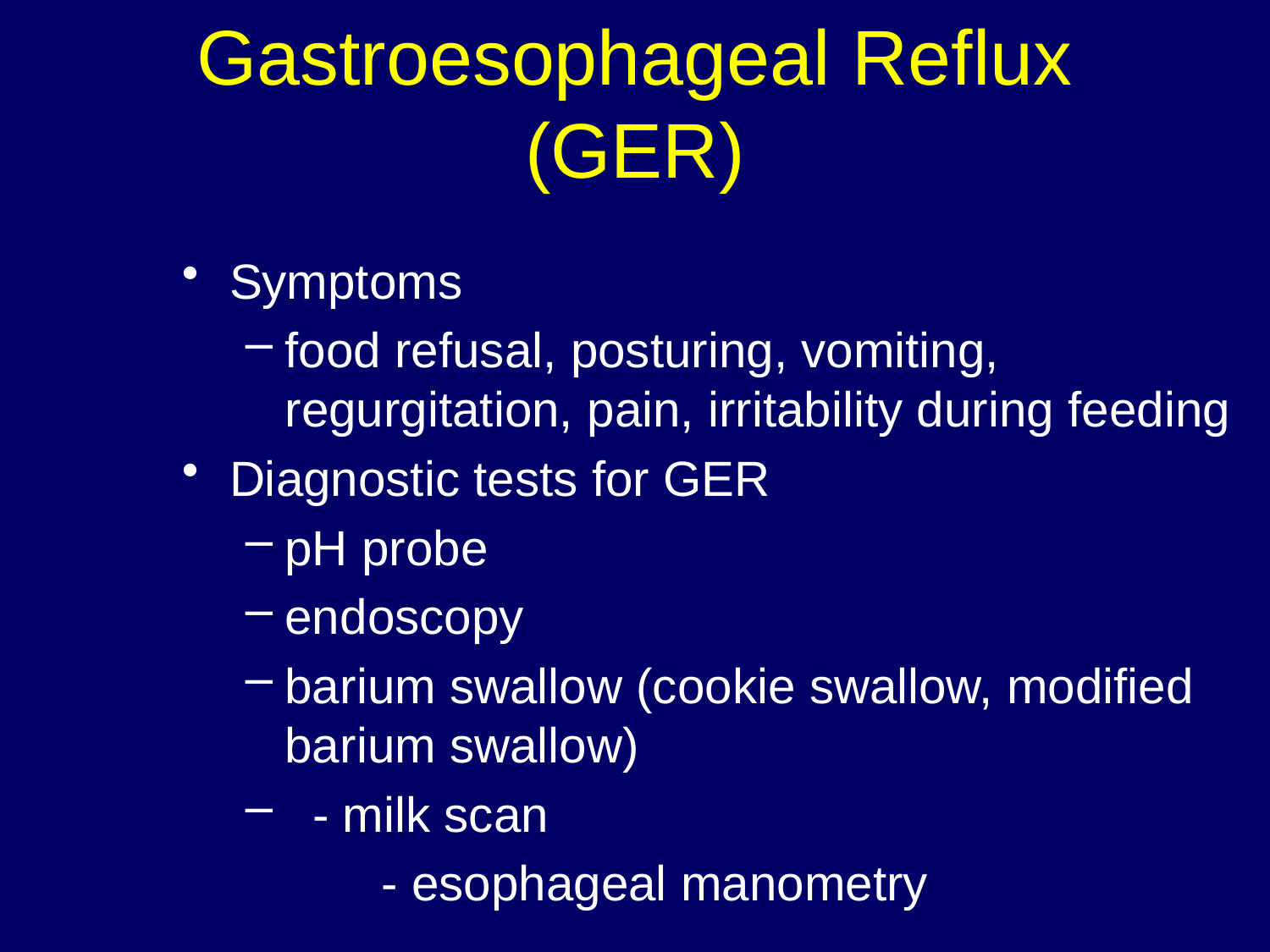

# Gastroesophageal Reflux (GER)
Symptoms
food refusal, posturing, vomiting, regurgitation, pain, irritability during feeding
Diagnostic tests for GER
pH probe
endoscopy
barium swallow (cookie swallow, modified    barium swallow)
  - milk scan
       - esophageal manometry